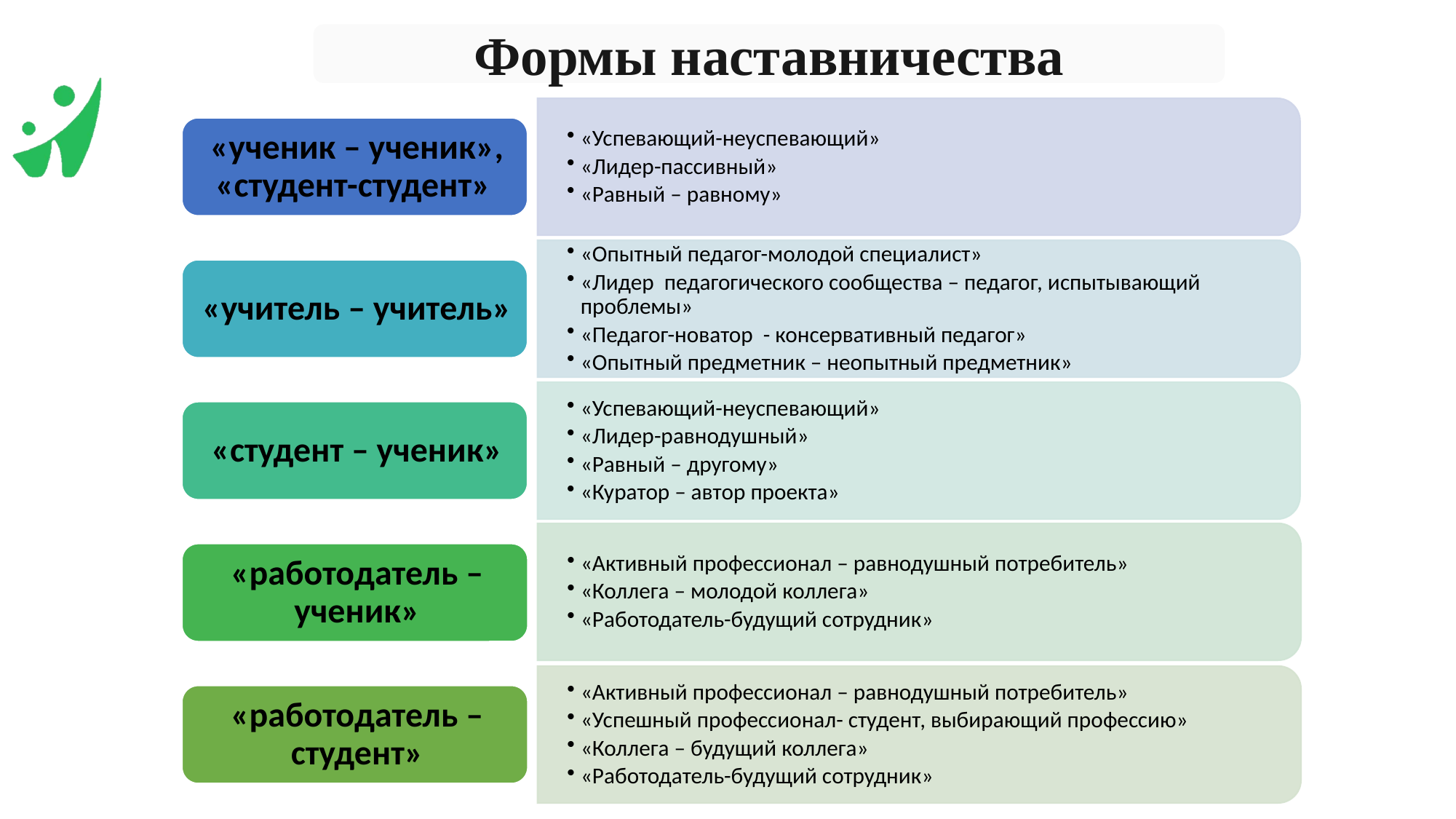

Формы наставничества
«Успевающий-неуспевающий»
«Лидер-пассивный»
«Равный – равному»
«ученик – ученик», «студент-студент»
«Опытный педагог-молодой специалист»
«Лидер  педагогического сообщества – педагог, испытывающий проблемы»
«Педагог-новатор  - консервативный педагог»
«Опытный предметник – неопытный предметник»
«учитель – учитель»
«Успевающий-неуспевающий»
«Лидер-равнодушный»
«Равный – другому»
«Куратор – автор проекта»
«студент – ученик»
«Активный профессионал – равнодушный потребитель»
«Коллега – молодой коллега»
«Работодатель-будущий сотрудник»
«работодатель – ученик»
«Активный профессионал – равнодушный потребитель»
«Успешный профессионал- студент, выбирающий профессию»
«Коллега – будущий коллега»
«Работодатель-будущий сотрудник»
«работодатель – студент»